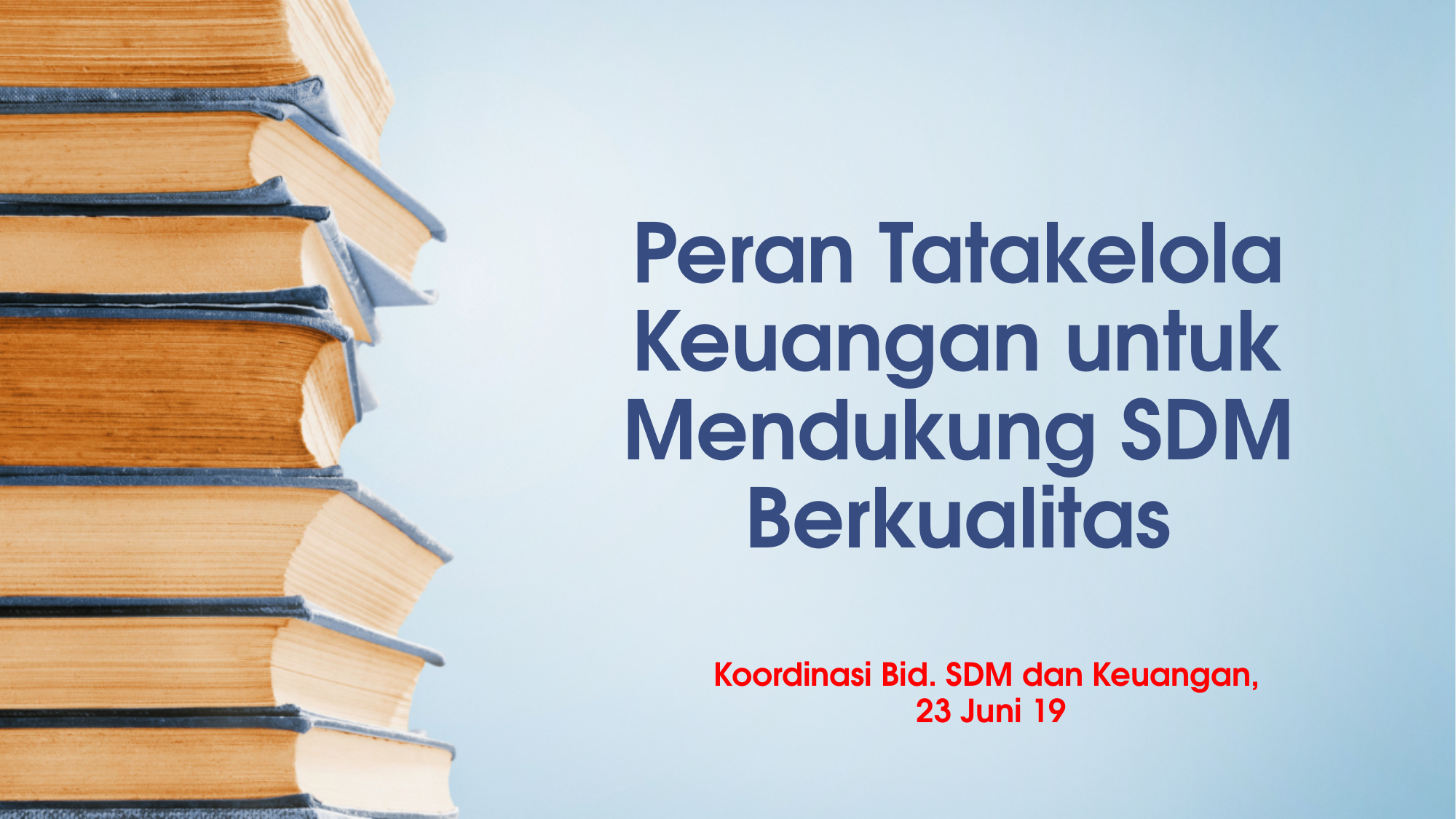

# Peran Tatakelola Keuangan untuk Mendukung SDM Berkualitas
Koordinasi Bid. SDM dan Keuangan,
23 Juni 19